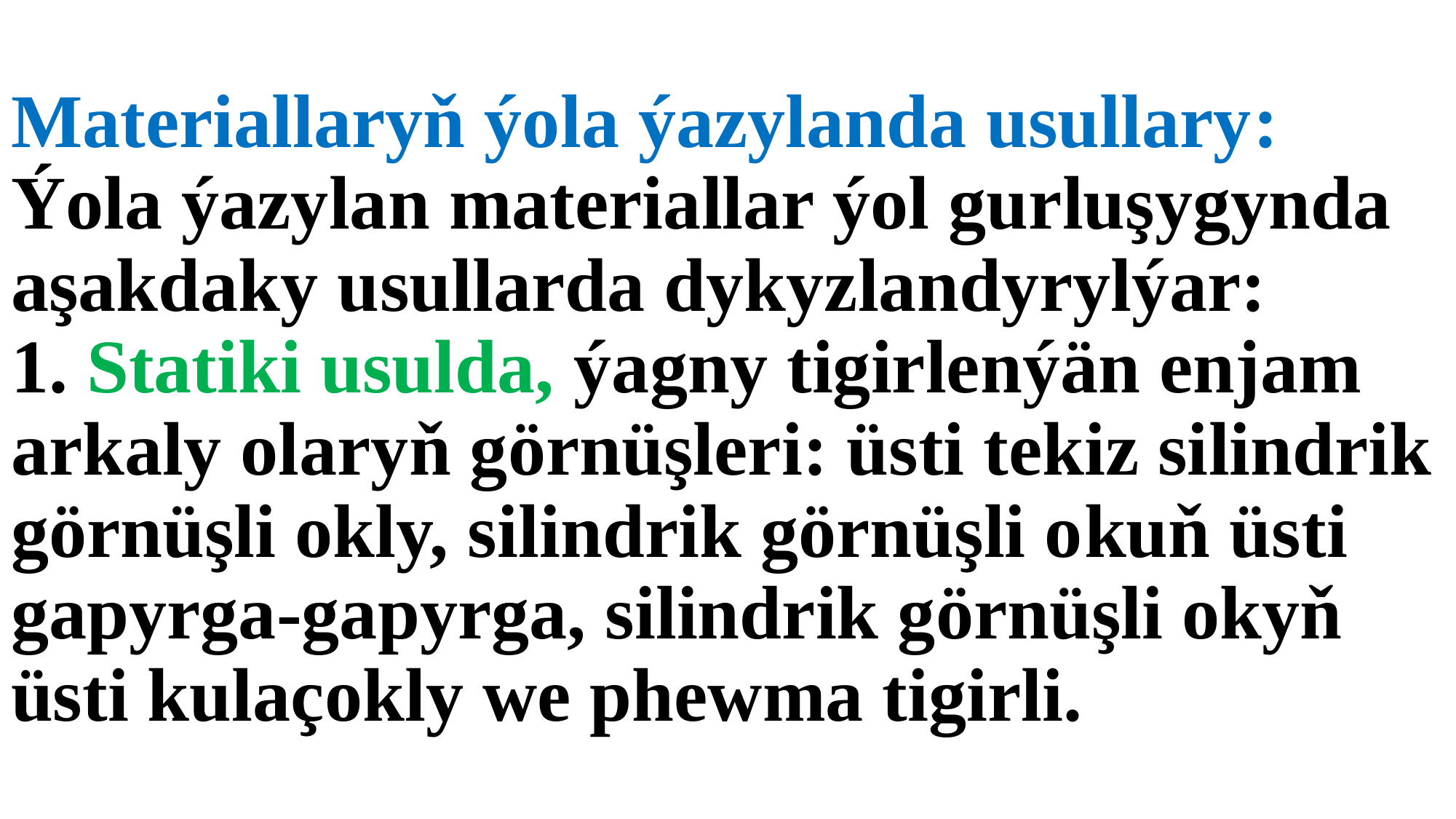

# Materiallaryň ýola ýazylanda usullary: Ýola ýazylan materiallar ýol gurluşygynda aşakdaky usullarda dykyzlandyrylýar: 1. Statiki usulda, ýagny tigirlenýän enjam arkaly olaryň görnüşleri: üsti tekiz silindrik görnüşli okly, silindrik görnüşli okuň üsti gapyrga-gapyrga, silindrik görnüşli okyň üsti kulaçokly we phewma tigirli.